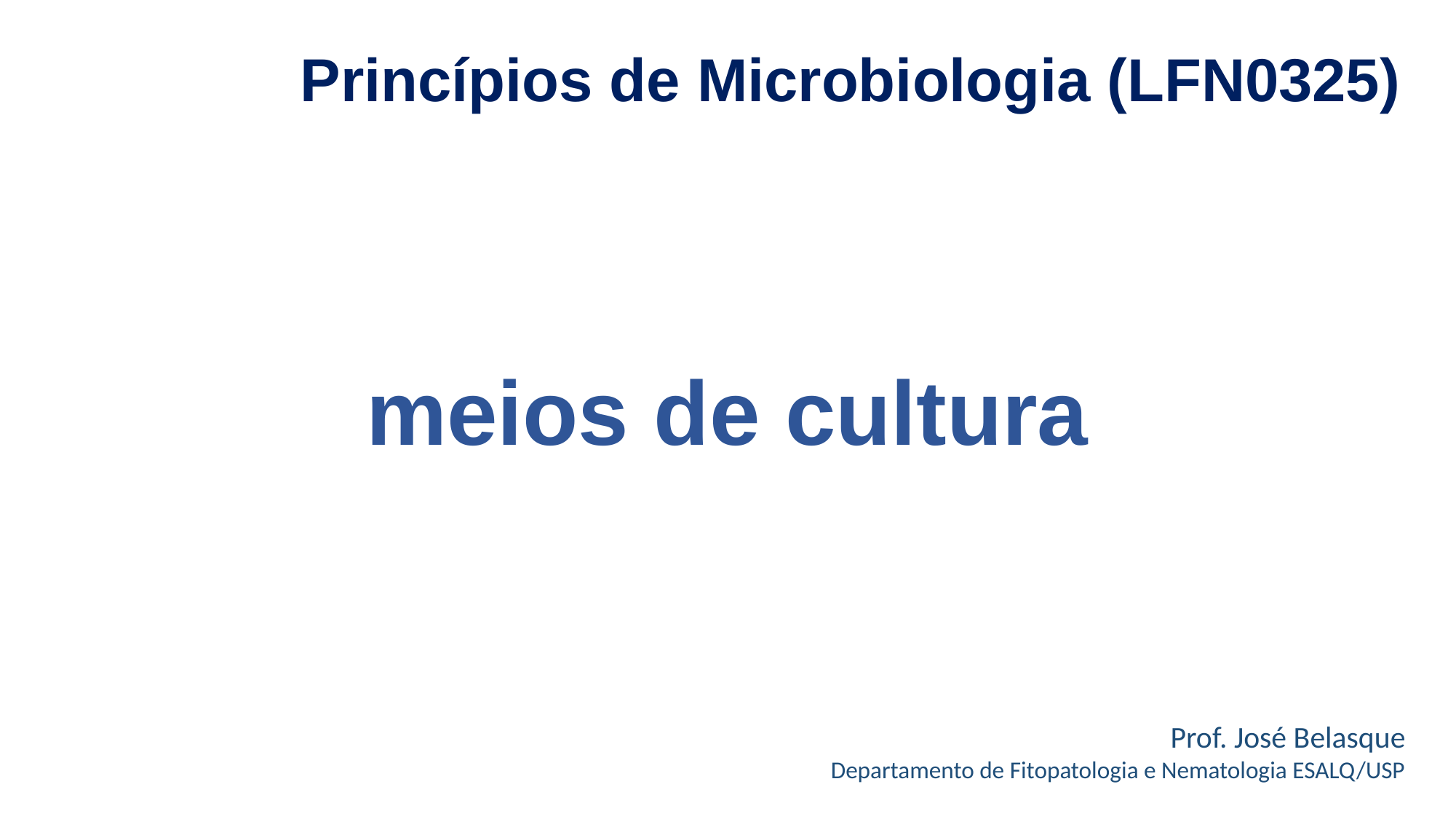

Princípios de Microbiologia (LFN0325)
meios de cultura
Prof. José Belasque
Departamento de Fitopatologia e Nematologia ESALQ/USP